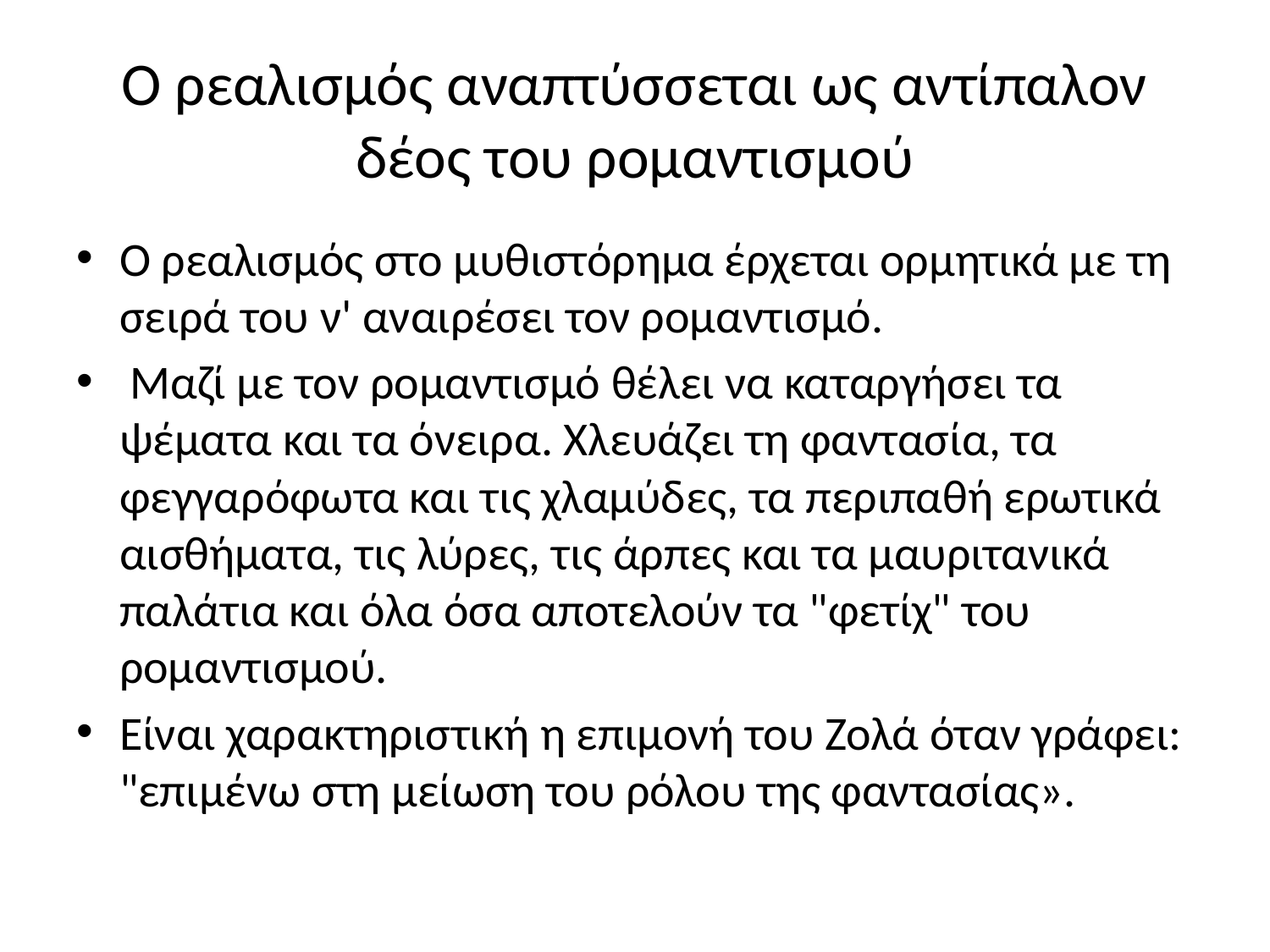

# Ο ρεαλισμός αναπτύσσεται ως αντίπαλον δέος του ρομαντισμού
Ο ρεαλισμός στο μυθιστόρημα έρχεται ορμητικά με τη σειρά του ν' αναιρέσει τον ρομαντισμό.
 Μαζί με τον ρομαντισμό θέλει να καταργήσει τα ψέματα και τα όνειρα. Χλευάζει τη φαντασία, τα φεγγαρόφωτα και τις χλαμύδες, τα περιπαθή ερωτικά αισθήματα, τις λύρες, τις άρπες και τα μαυριτανικά παλάτια και όλα όσα αποτελούν τα "φετίχ" του ρομαντισμού.
Είναι χαρακτηριστική η επιμονή του Ζολά όταν γράφει: "επιμένω στη μείωση του ρόλου της φαντασίας».